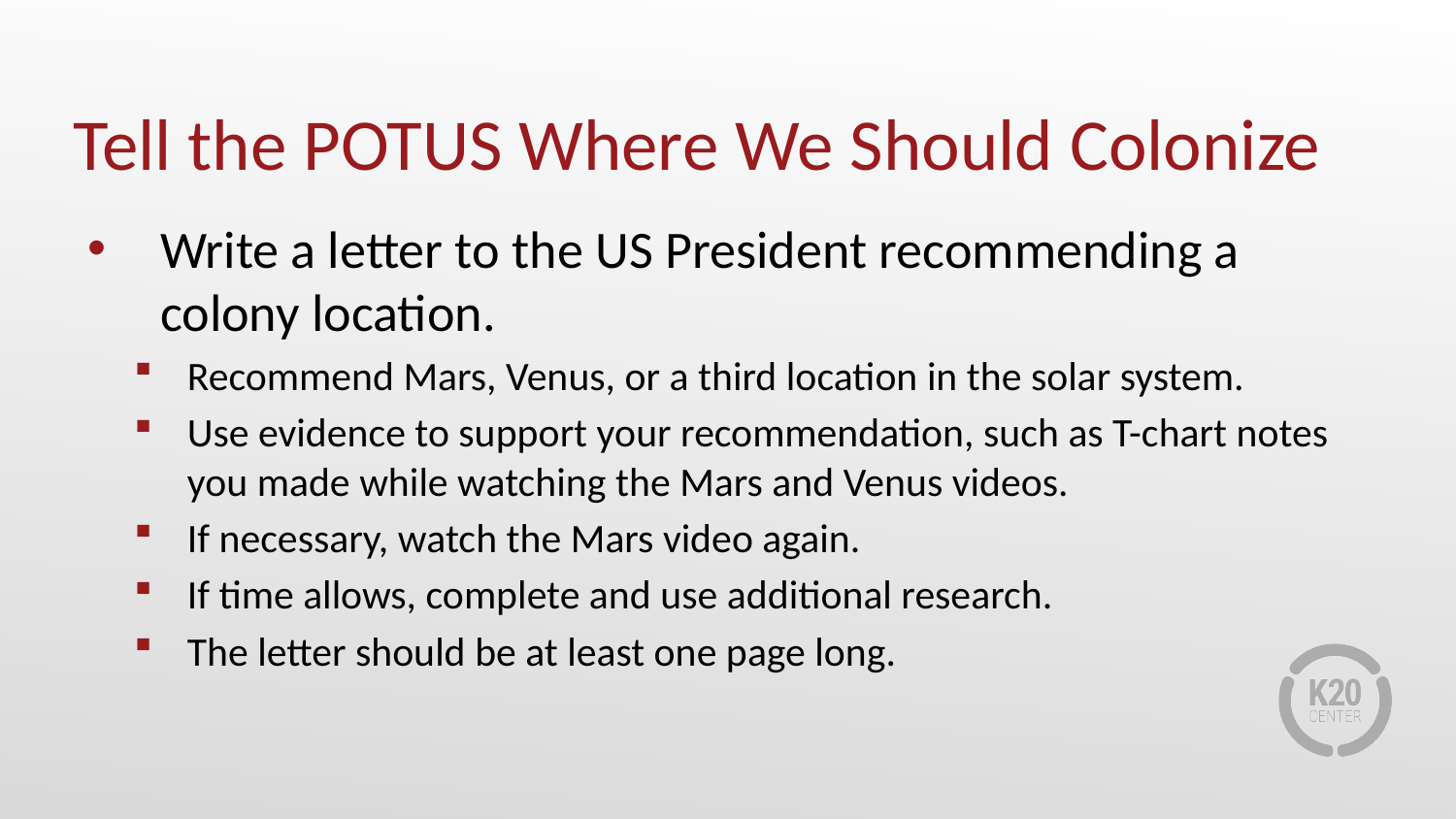

# Tell the POTUS Where We Should Colonize
Write a letter to the US President recommending a colony location.
Recommend Mars, Venus, or a third location in the solar system.
Use evidence to support your recommendation, such as T-chart notes you made while watching the Mars and Venus videos.
If necessary, watch the Mars video again.
If time allows, complete and use additional research.
The letter should be at least one page long.